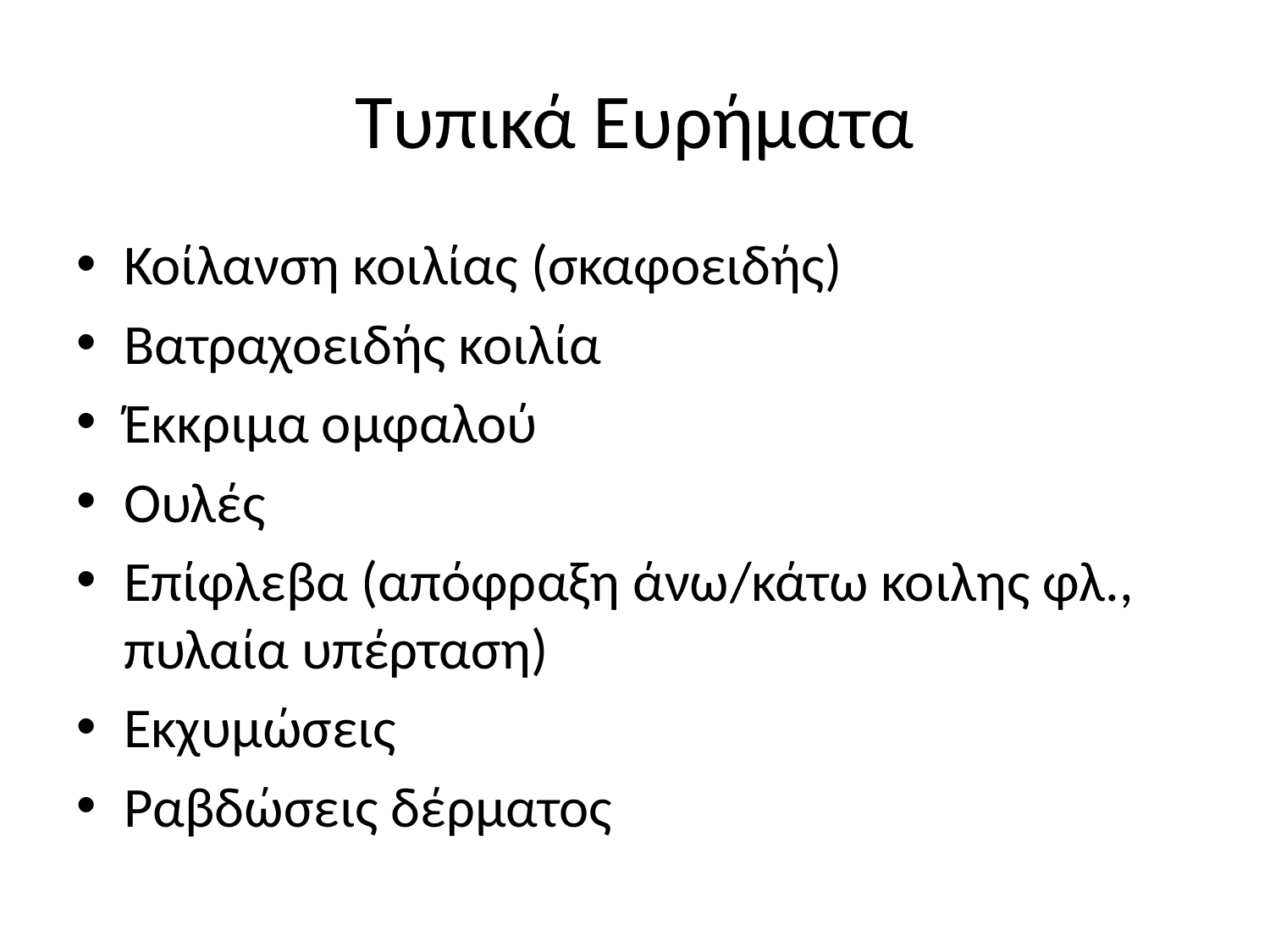

# Τυπικά Ευρήματα
Κοίλανση κοιλίας (σκαφοειδής)
Βατραχοειδής κοιλία
Έκκριμα ομφαλού
Ουλές
Επίφλεβα (απόφραξη άνω/κάτω κοιλης φλ., πυλαία υπέρταση)
Εκχυμώσεις
Ραβδώσεις δέρματος